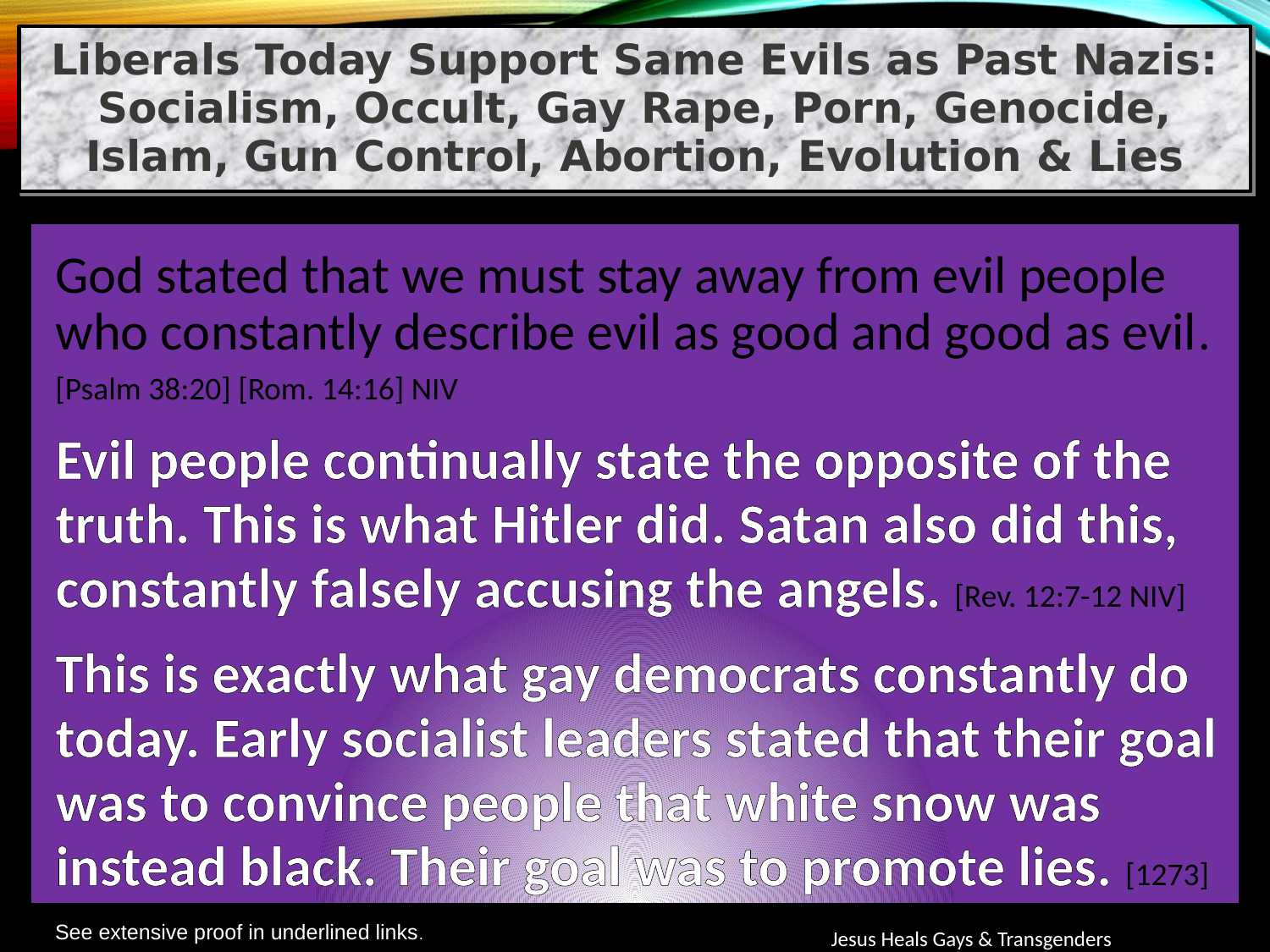

Liberals Today Support Same Evils as Past Nazis: Socialism, Occult, Gay Rape, Porn, Genocide, Islam, Gun Control, Abortion, Evolution & Lies
God stated that we must stay away from evil people who constantly describe evil as good and good as evil.
[Psalm 38:20] [Rom. 14:16] NIV
Evil people continually state the opposite of the truth. This is what Hitler did. Satan also did this, constantly falsely accusing the angels. [Rev. 12:7-12 NIV]
This is exactly what gay democrats constantly do today. Early socialist leaders stated that their goal was to convince people that white snow was instead black. Their goal was to promote lies. [1273]
See extensive proof in underlined links.
Jesus Heals Gays & Transgenders